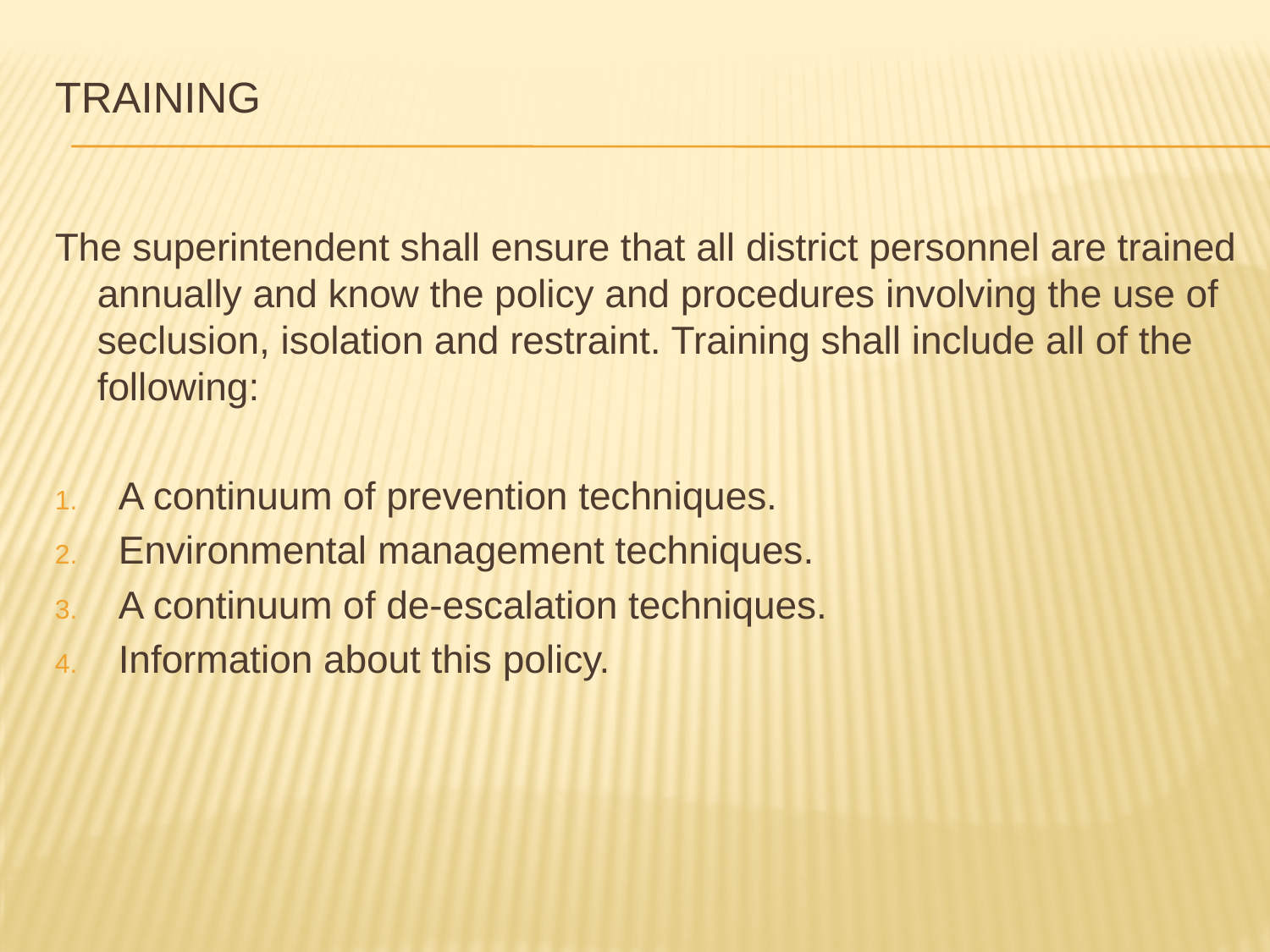

# Training
The superintendent shall ensure that all district personnel are trained annually and know the policy and procedures involving the use of seclusion, isolation and restraint. Training shall include all of the following:

A continuum of prevention techniques.
Environmental management techniques.
A continuum of de-escalation techniques.
Information about this policy.